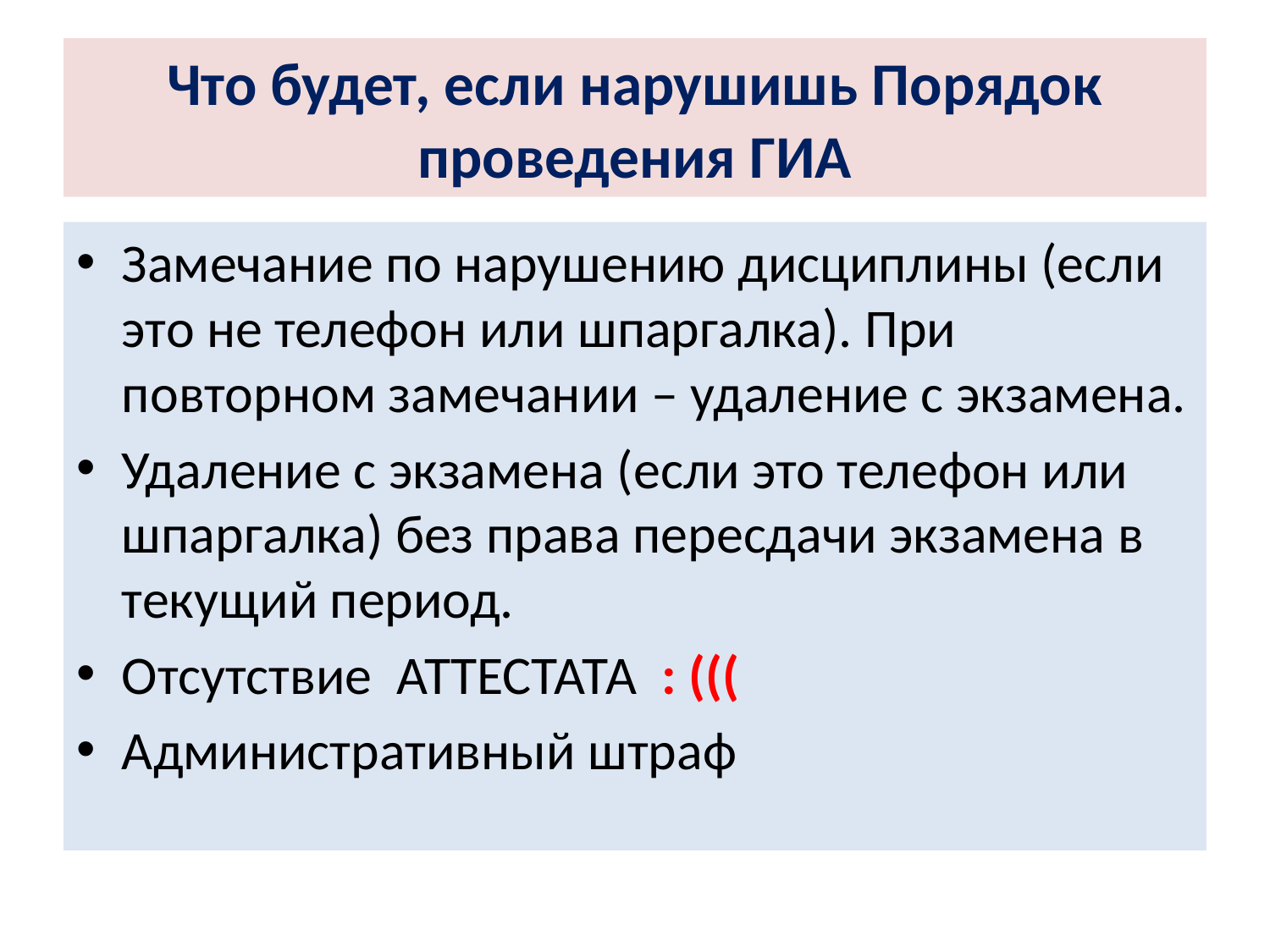

# Что будет, если нарушишь Порядок проведения ГИА
Замечание по нарушению дисциплины (если это не телефон или шпаргалка). При повторном замечании – удаление с экзамена.
Удаление с экзамена (если это телефон или шпаргалка) без права пересдачи экзамена в текущий период.
Отсутствие  АТТЕСТАТА  : (((
Административный штраф